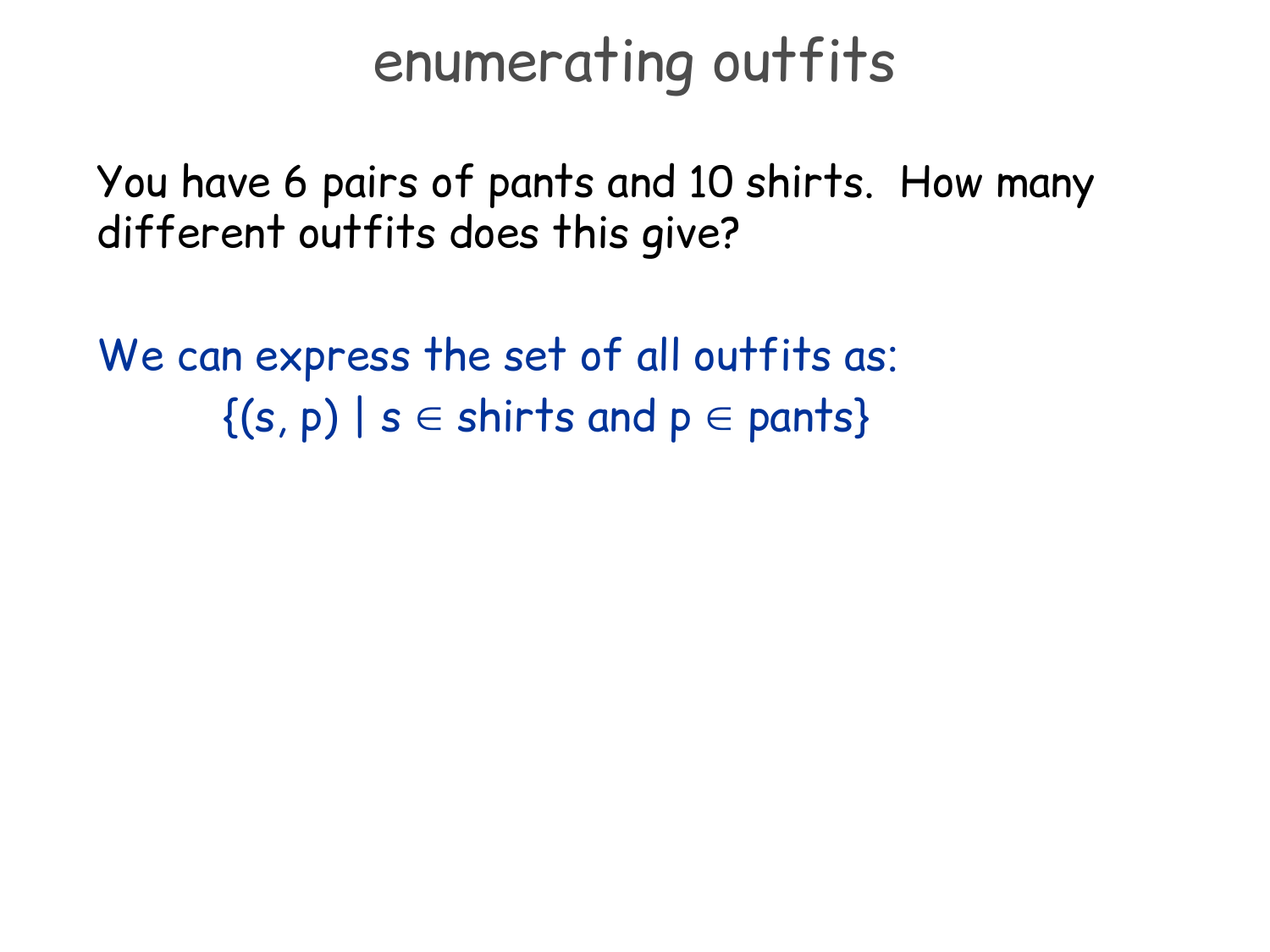

# enumerating outfits
You have 6 pairs of pants and 10 shirts.  How many different outfits does this give?

We can express the set of all outfits as:
	{(s, p) | s ∈ shirts and p ∈ pants}